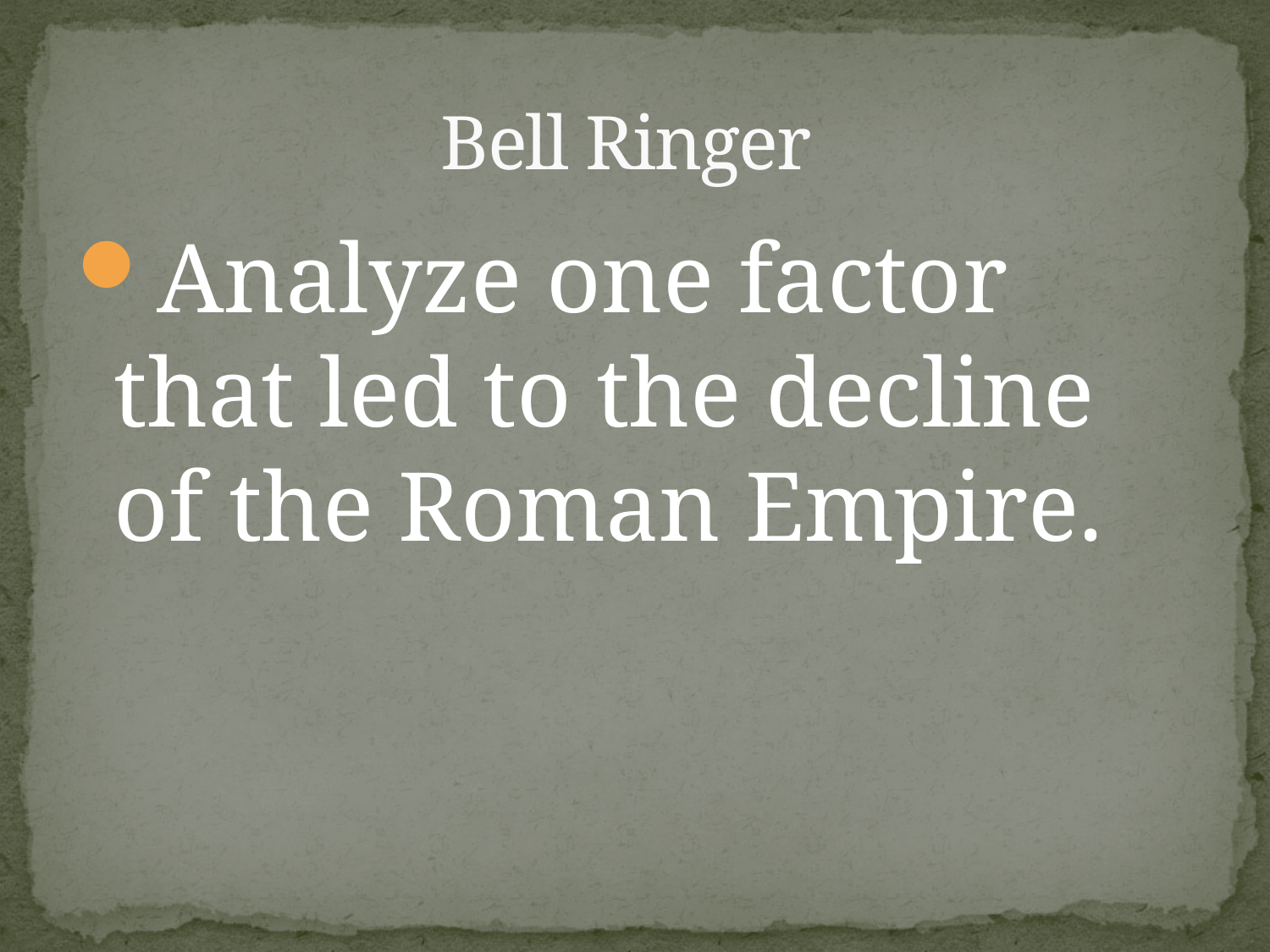

# Bell Ringer
Analyze one factor that led to the decline of the Roman Empire.